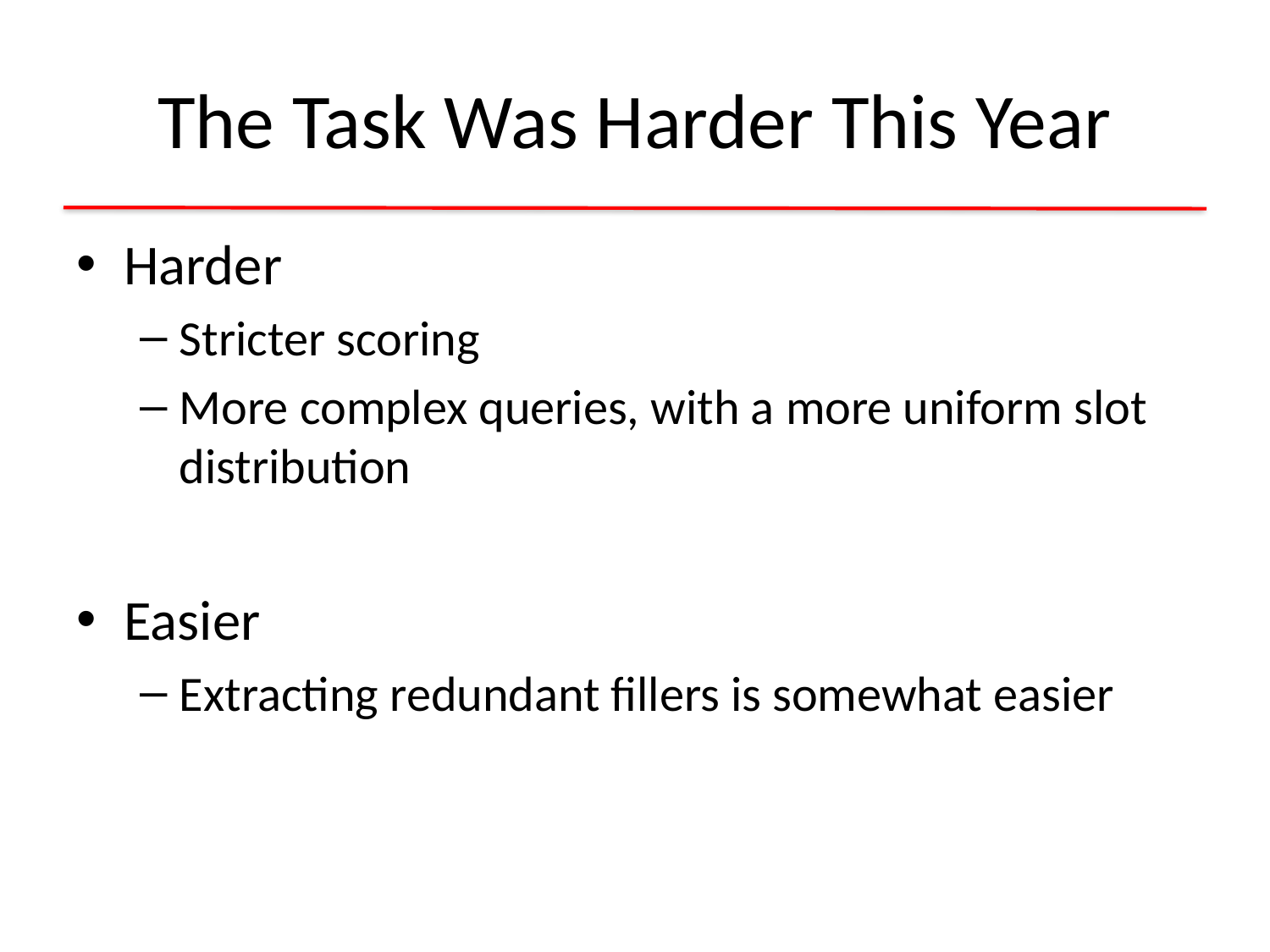

# The Task Was Harder This Year
Harder
Stricter scoring
More complex queries, with a more uniform slot distribution

Easier
Extracting redundant fillers is somewhat easier